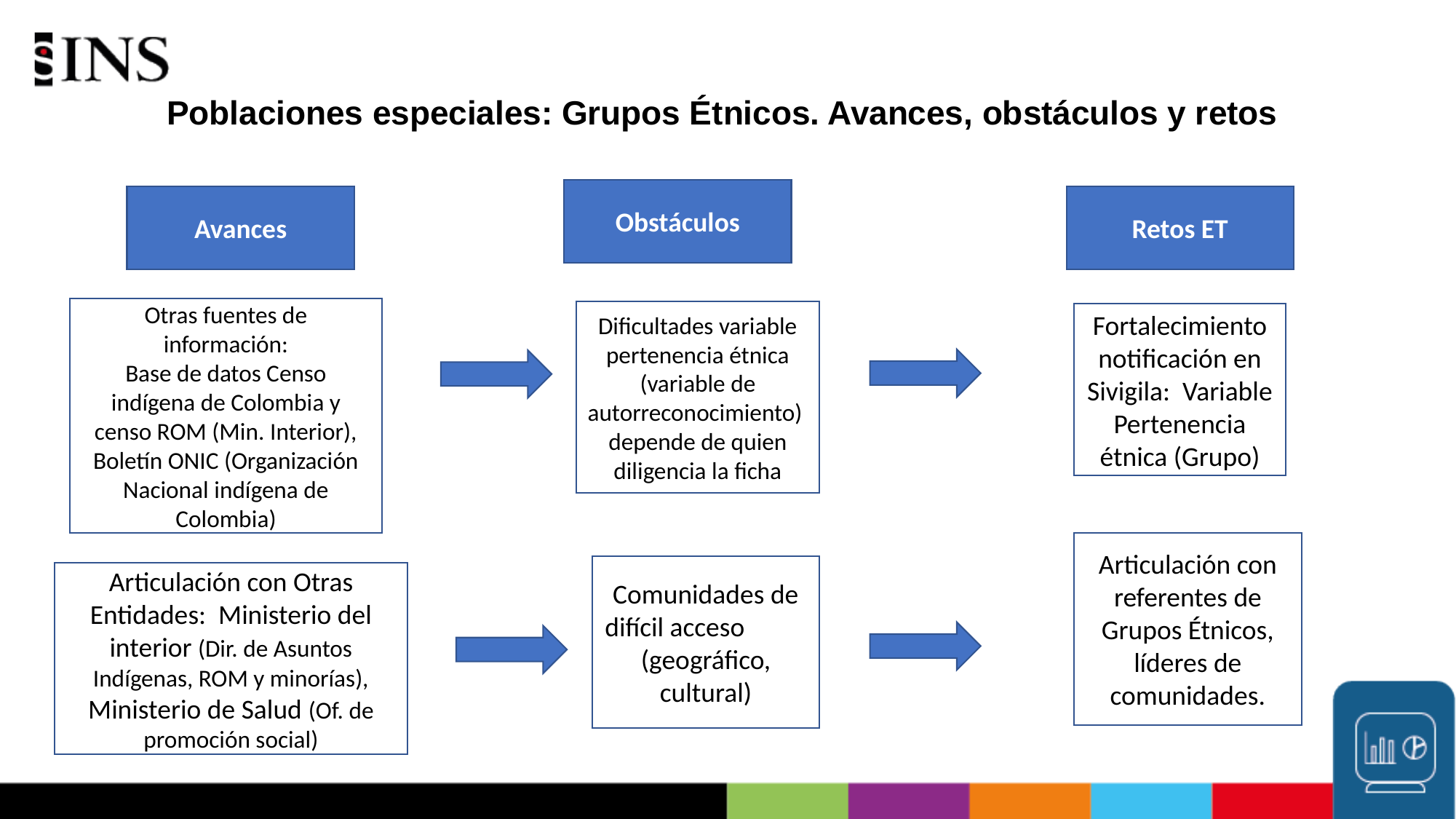

# Poblaciones especiales: Grupos Étnicos. Avances, obstáculos y retos
Obstáculos
Avances
Retos ET
Otras fuentes de información:
Base de datos Censo indígena de Colombia y censo ROM (Min. Interior), Boletín ONIC (Organización Nacional indígena de Colombia)
Dificultades variable pertenencia étnica (variable de autorreconocimiento)  depende de quien diligencia la ficha
Fortalecimiento notificación en Sivigila:  Variable Pertenencia étnica (Grupo)

Articulación con referentes de Grupos Étnicos, líderes de comunidades.
Comunidades de difícil acceso           (geográfico, cultural)
Articulación con Otras Entidades:  Ministerio del interior (Dir. de Asuntos Indígenas, ROM y minorías), Ministerio de Salud (Of. de promoción social)